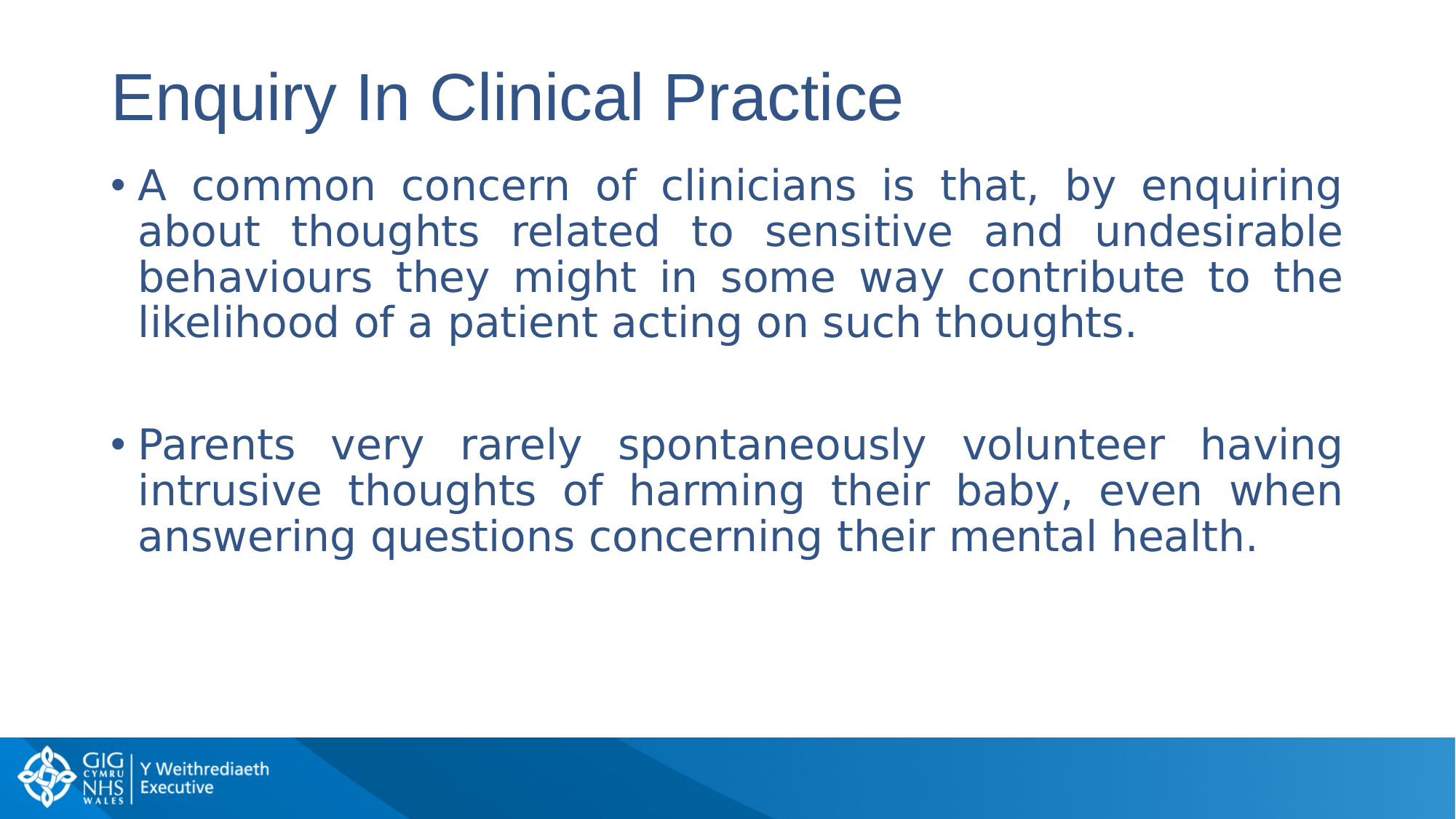

# Enquiry In Clinical Practice
A common concern of clinicians is that, by enquiring about thoughts related to sensitive and undesirable behaviours they might in some way contribute to the likelihood of a patient acting on such thoughts.

Parents very rarely spontaneously volunteer having intrusive thoughts of harming their baby, even when answering questions concerning their mental health.